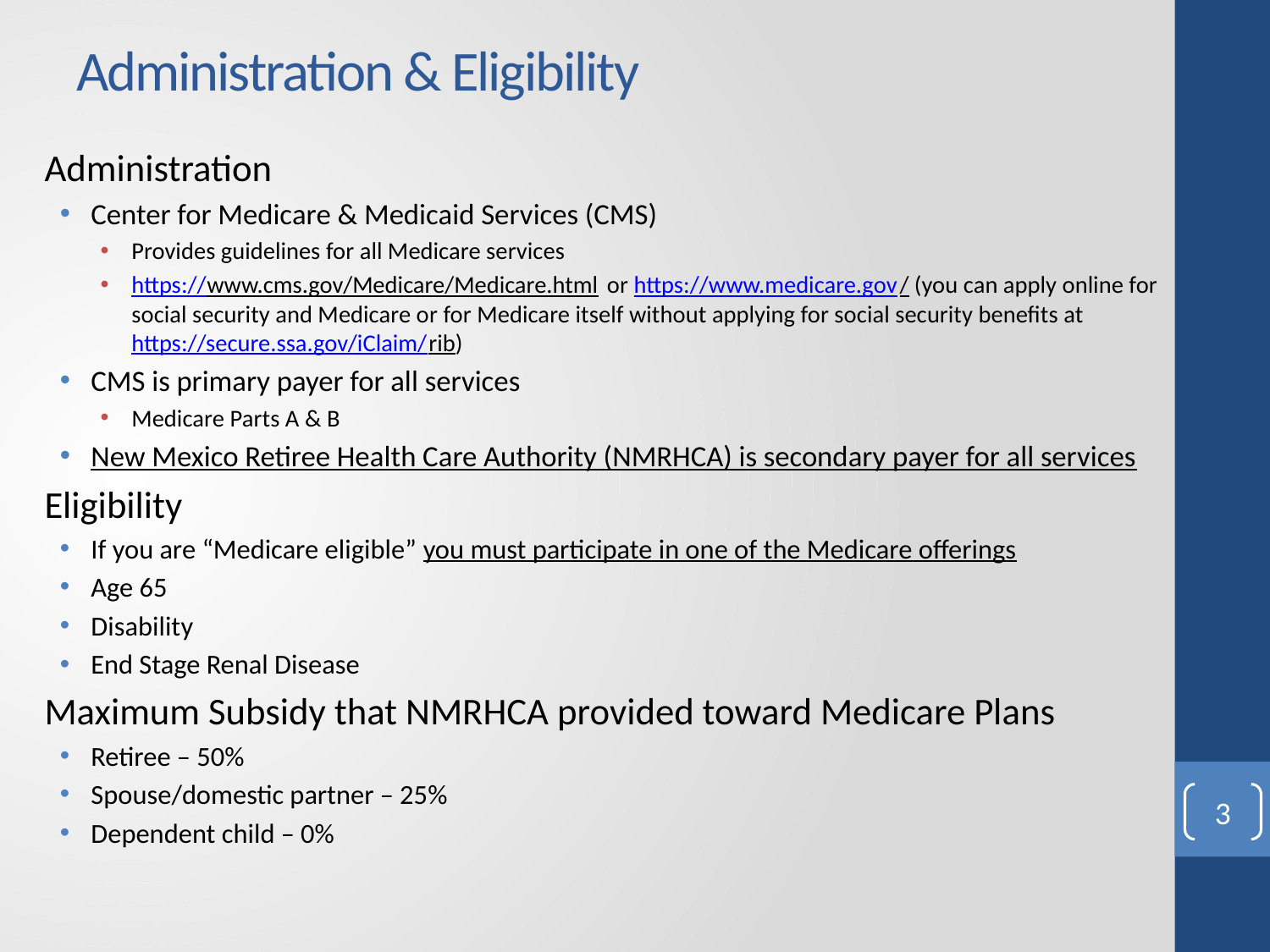

# Administration & Eligibility
Administration
Center for Medicare & Medicaid Services (CMS)
Provides guidelines for all Medicare services
https://www.cms.gov/Medicare/Medicare.html or https://www.medicare.gov/ (you can apply online for social security and Medicare or for Medicare itself without applying for social security benefits at https://secure.ssa.gov/iClaim/rib)
CMS is primary payer for all services
Medicare Parts A & B
New Mexico Retiree Health Care Authority (NMRHCA) is secondary payer for all services
Eligibility
If you are “Medicare eligible” you must participate in one of the Medicare offerings
Age 65
Disability
End Stage Renal Disease
Maximum Subsidy that NMRHCA provided toward Medicare Plans
Retiree – 50%
Spouse/domestic partner – 25%
Dependent child – 0%
3